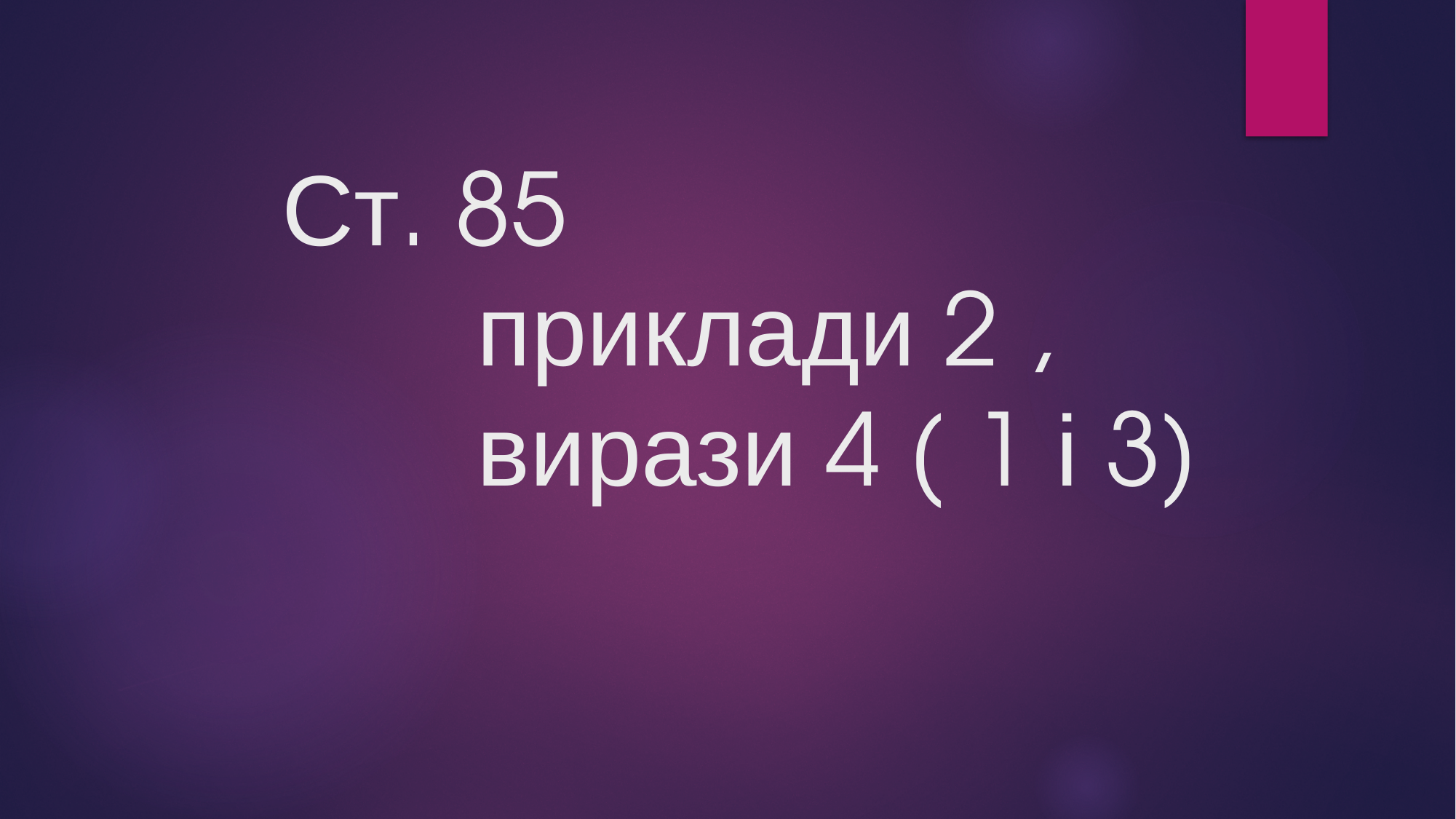

Ст. 85
           приклади 2 ,
           вирази 4 ( 1 і 3)